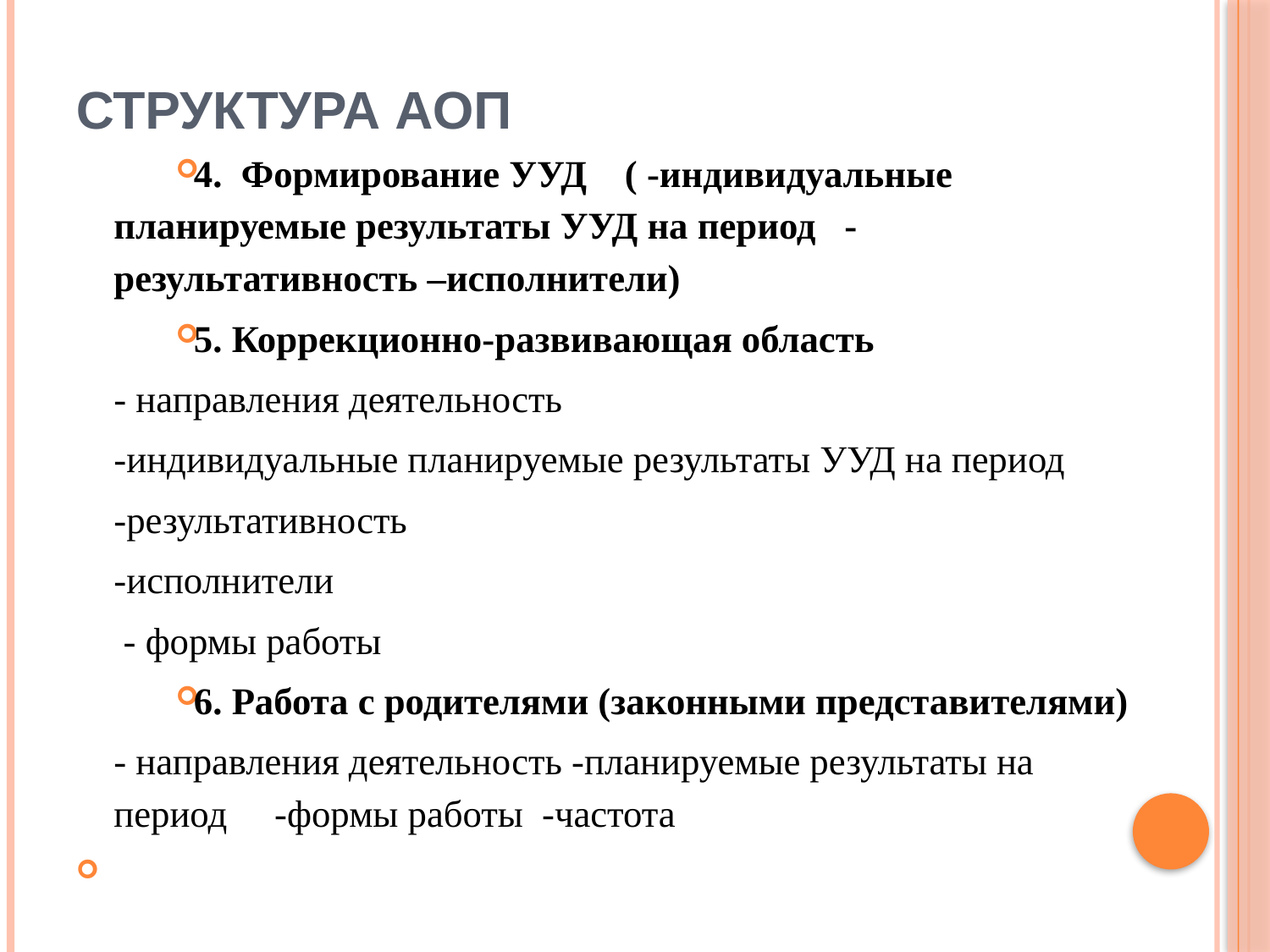

# Структура АОП
4.  Формирование УУД    ( -индивидуальные планируемые результаты УУД на период   -результативность –исполнители)
5. Коррекционно-развивающая область
- направления деятельность
-индивидуальные планируемые результаты УУД на период
-результативность
-исполнители
 - формы работы
6. Работа с родителями (законными представителями)
- направления деятельность -планируемые результаты на период     -формы работы  -частота